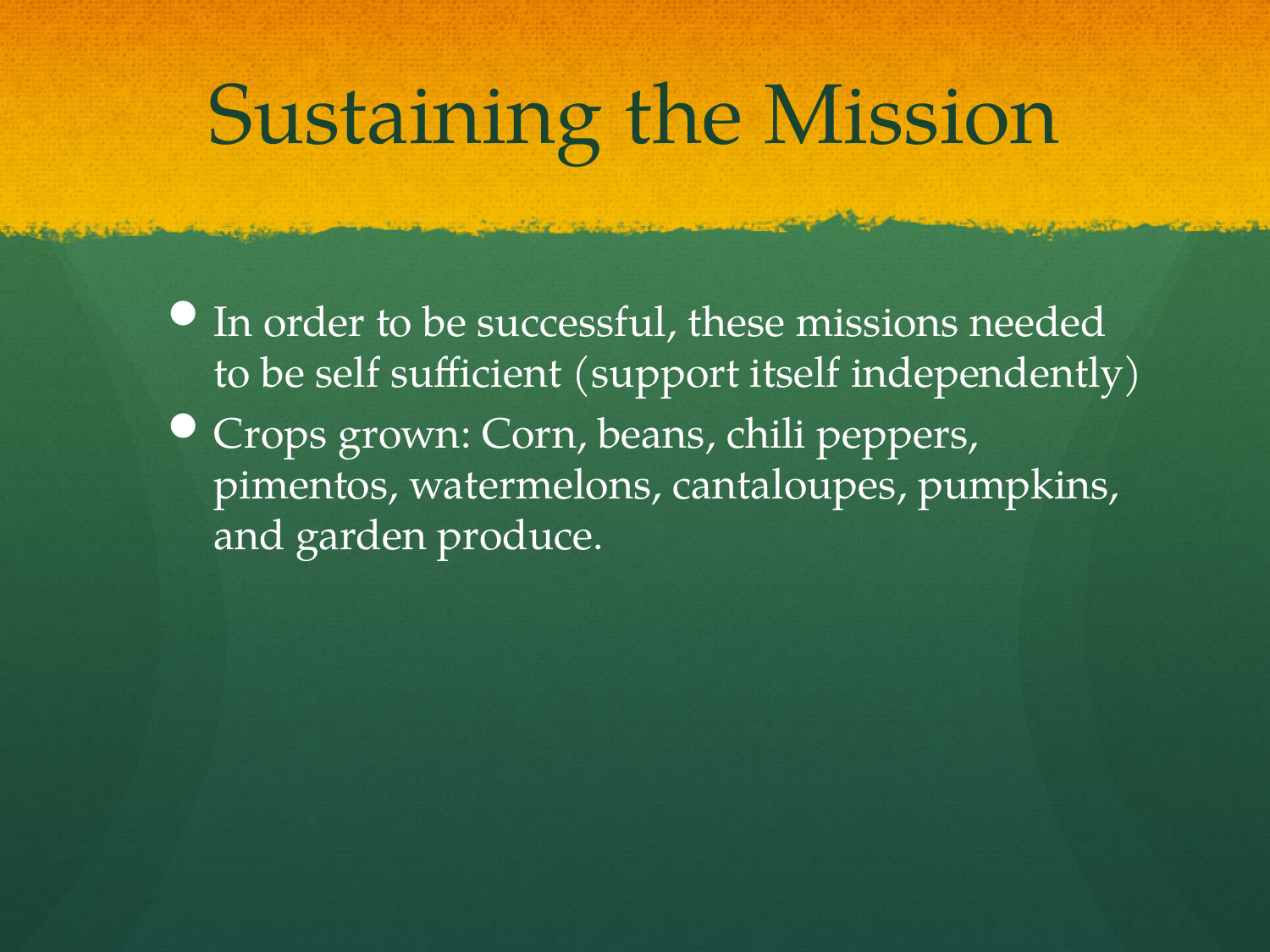

# Sustaining the Mission
In order to be successful, these missions needed to be self sufficient (support itself independently)
Crops grown: Corn, beans, chili peppers, pimentos, watermelons, cantaloupes, pumpkins, and garden produce.